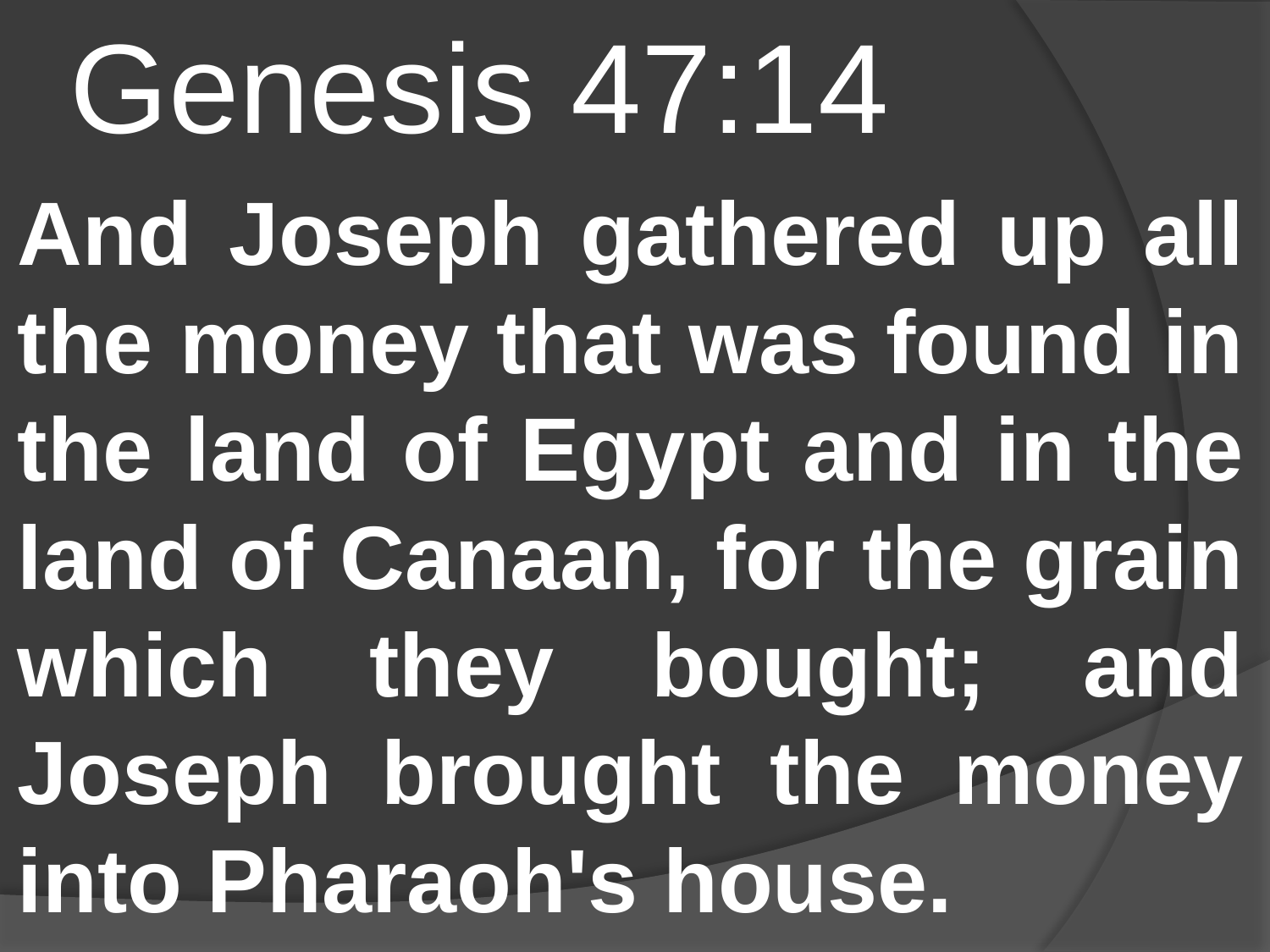

# Genesis 47:14
And Joseph gathered up all the money that was found in the land of Egypt and in the land of Canaan, for the grain which they bought; and Joseph brought the money into Pharaoh's house.